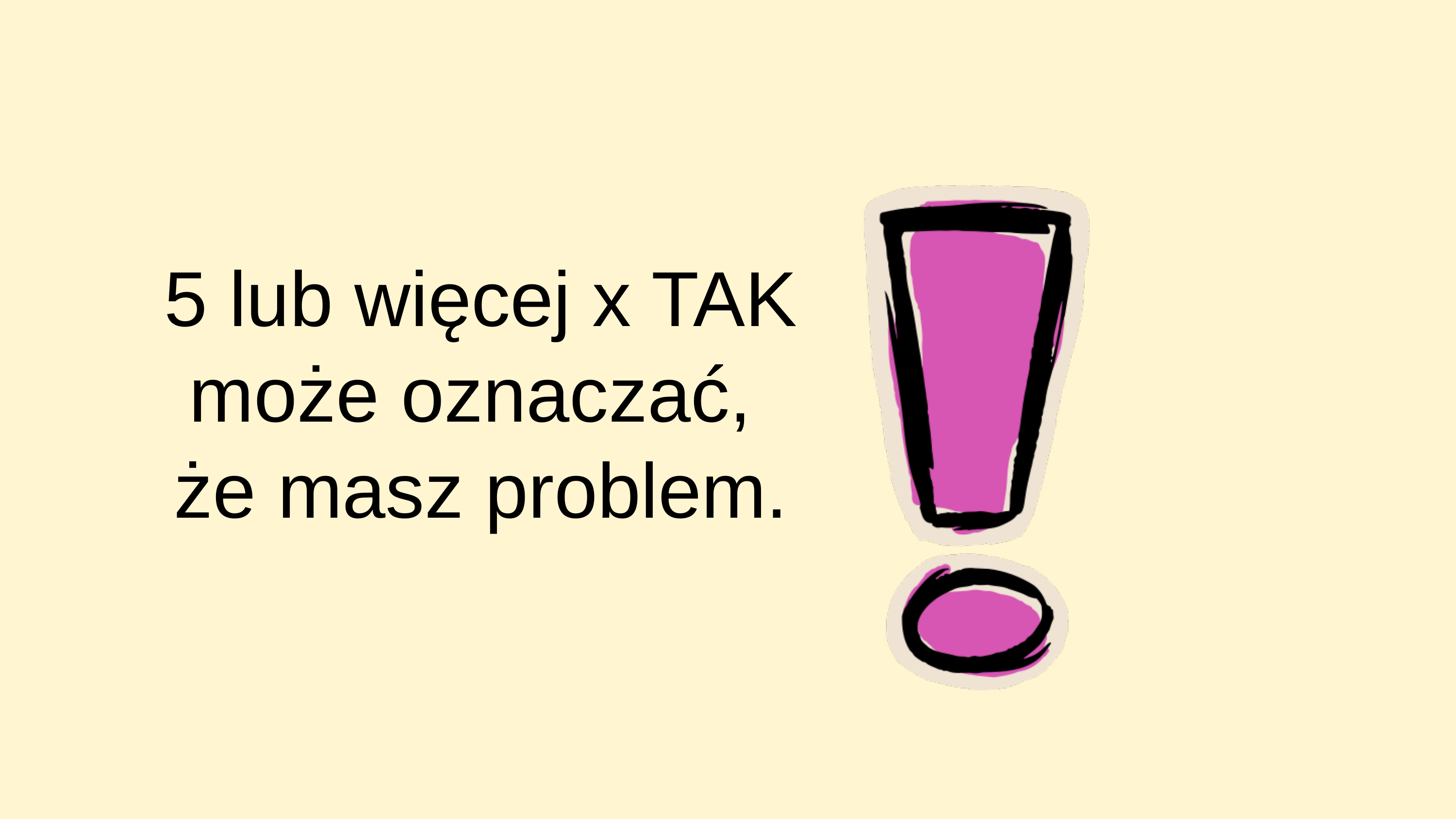

5 lub więcej x TAK może oznaczać,
że masz problem.